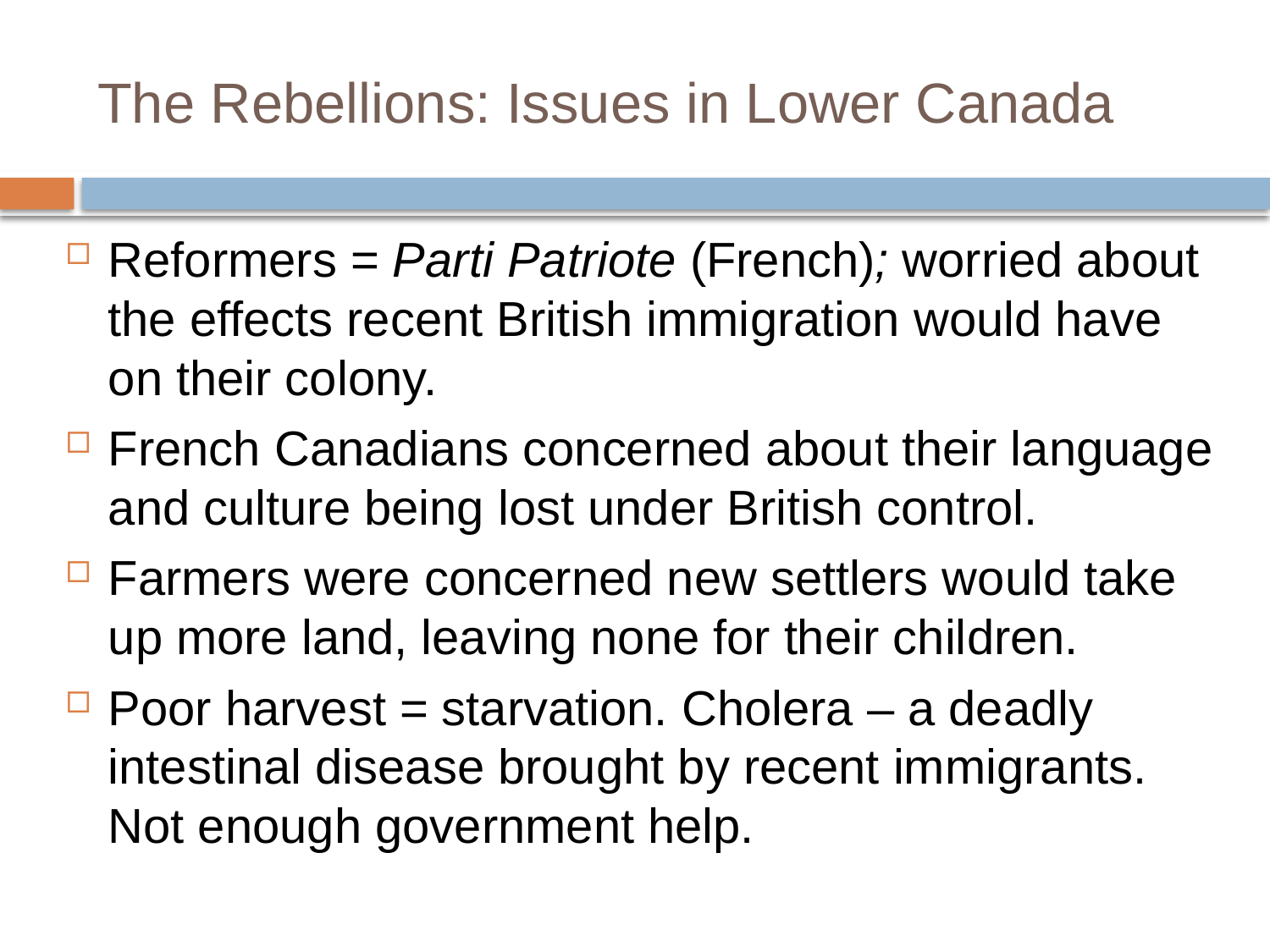

# The Rebellions: Issues in Lower Canada
Reformers = Parti Patriote (French); worried about the effects recent British immigration would have on their colony.
French Canadians concerned about their language and culture being lost under British control.
Farmers were concerned new settlers would take up more land, leaving none for their children.
Poor harvest = starvation. Cholera – a deadly intestinal disease brought by recent immigrants. Not enough government help.